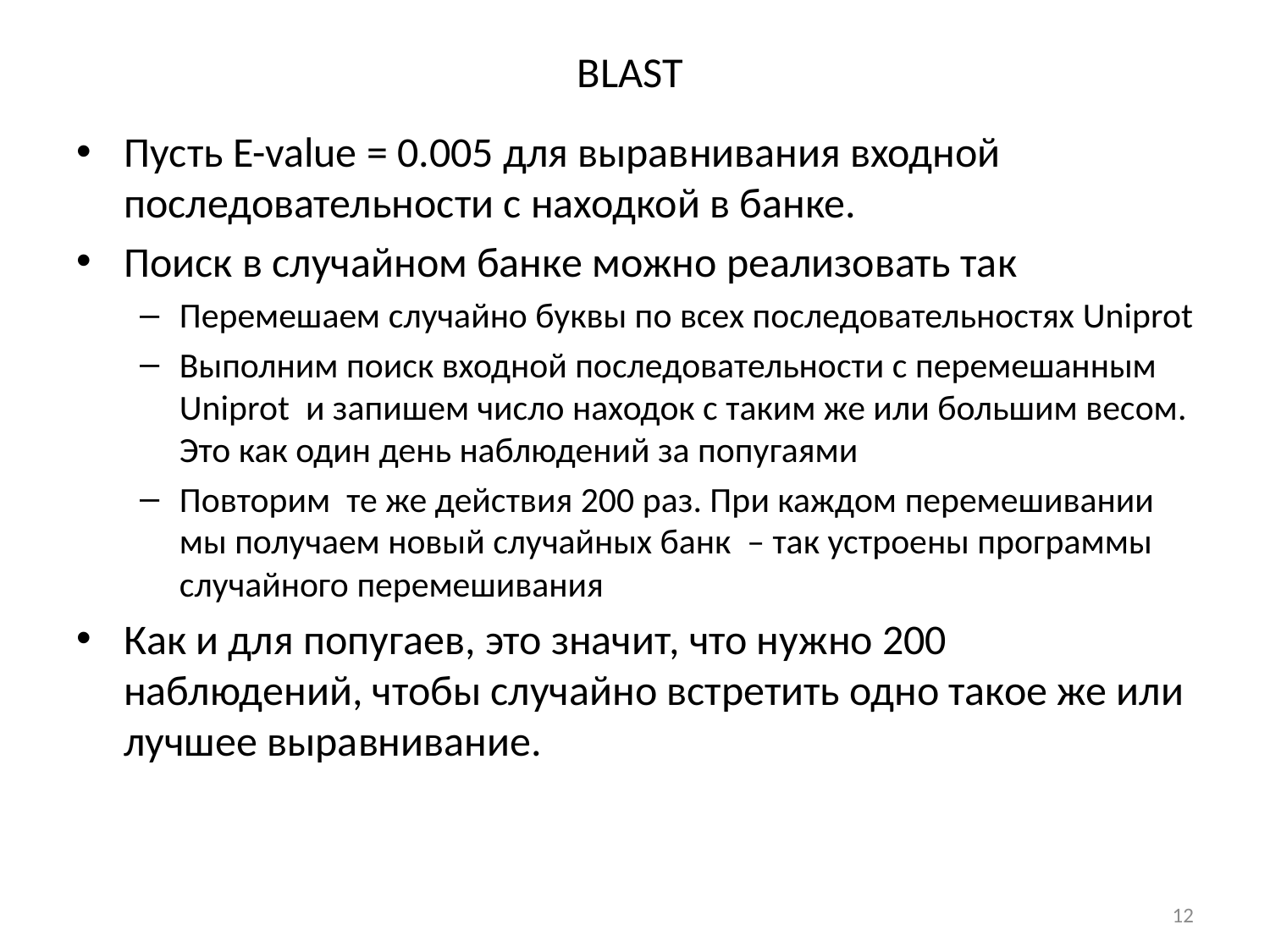

# BLAST
Пусть E-value = 0.005 для выравнивания входной последовательности с находкой в банке.
Поиск в случайном банке можно реализовать так
Перемешаем случайно буквы по всех последовательностях Uniprot
Выполним поиск входной последовательности с перемешанным Uniprot  и запишем число находок с таким же или большим весом. Это как один день наблюдений за попугаями
Повторим  те же действия 200 раз. При каждом перемешивании мы получаем новый случайных банк  – так устроены программы случайного перемешивания
Как и для попугаев, это значит, что нужно 200 наблюдений, чтобы случайно встретить одно такое же или лучшее выравнивание.
12